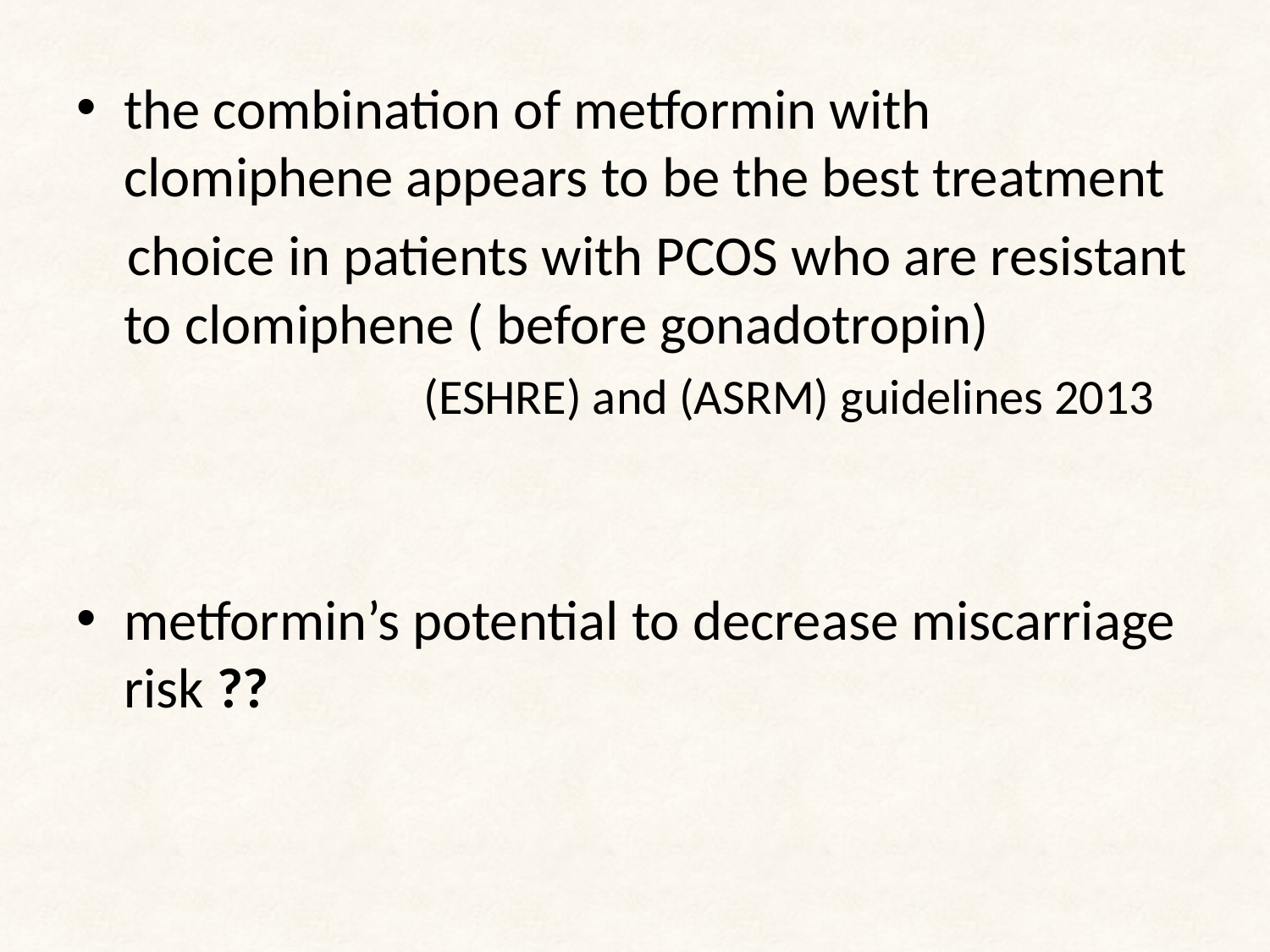

the combination of metformin with clomiphene appears to be the best treatment
    choice in patients with PCOS who are resistant to clomiphene ( before gonadotropin)
                               (ESHRE) and (ASRM) guidelines 2013

metformin’s potential to decrease miscarriage risk ??